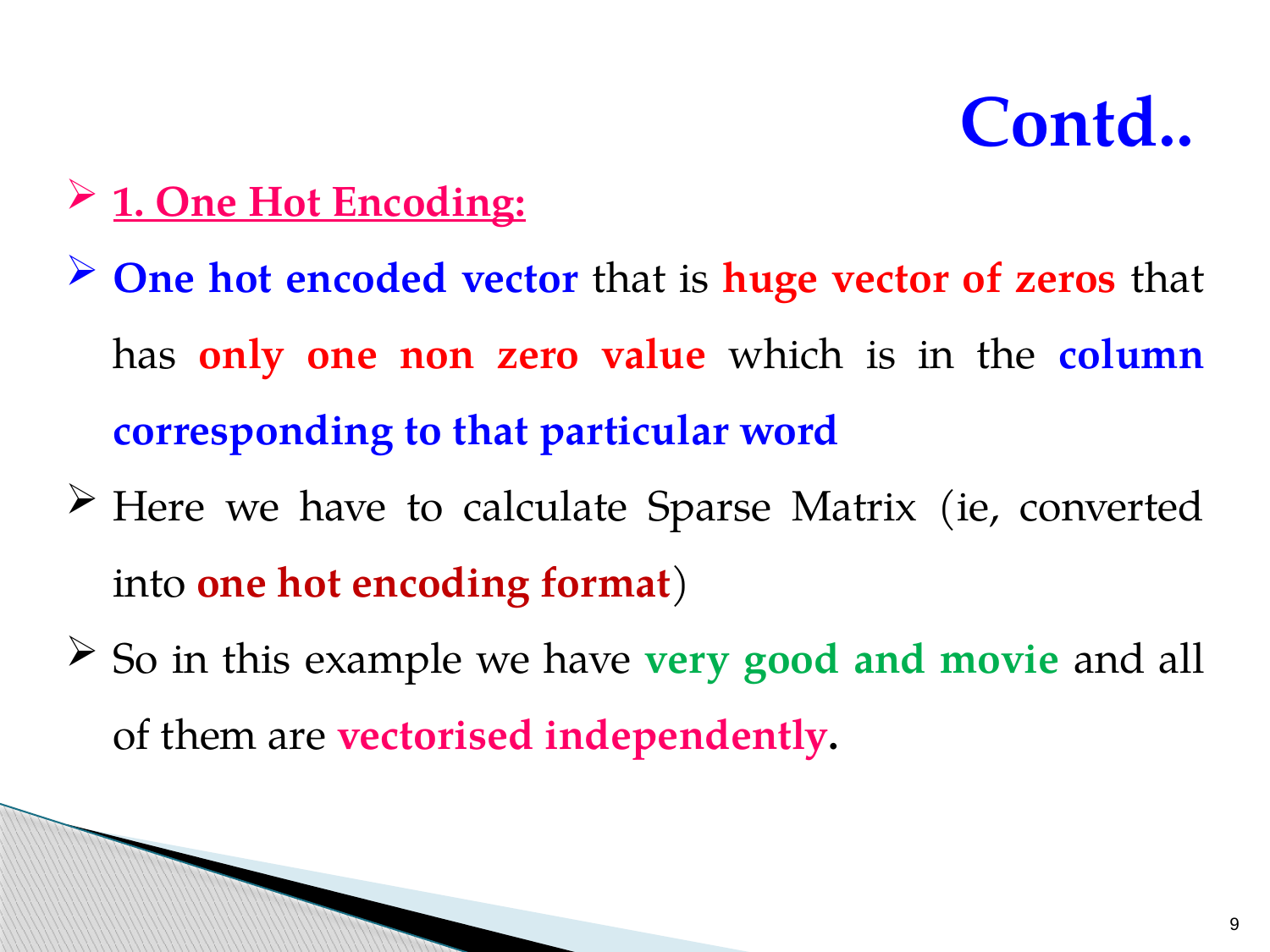

# Contd..
1. One Hot Encoding:
One hot encoded vector that is huge vector of zeros that has only one non zero value which is in the column corresponding to that particular word
Here we have to calculate Sparse Matrix (ie, converted into one hot encoding format)
So in this example we have very good and movie and all of them are vectorised independently.
9